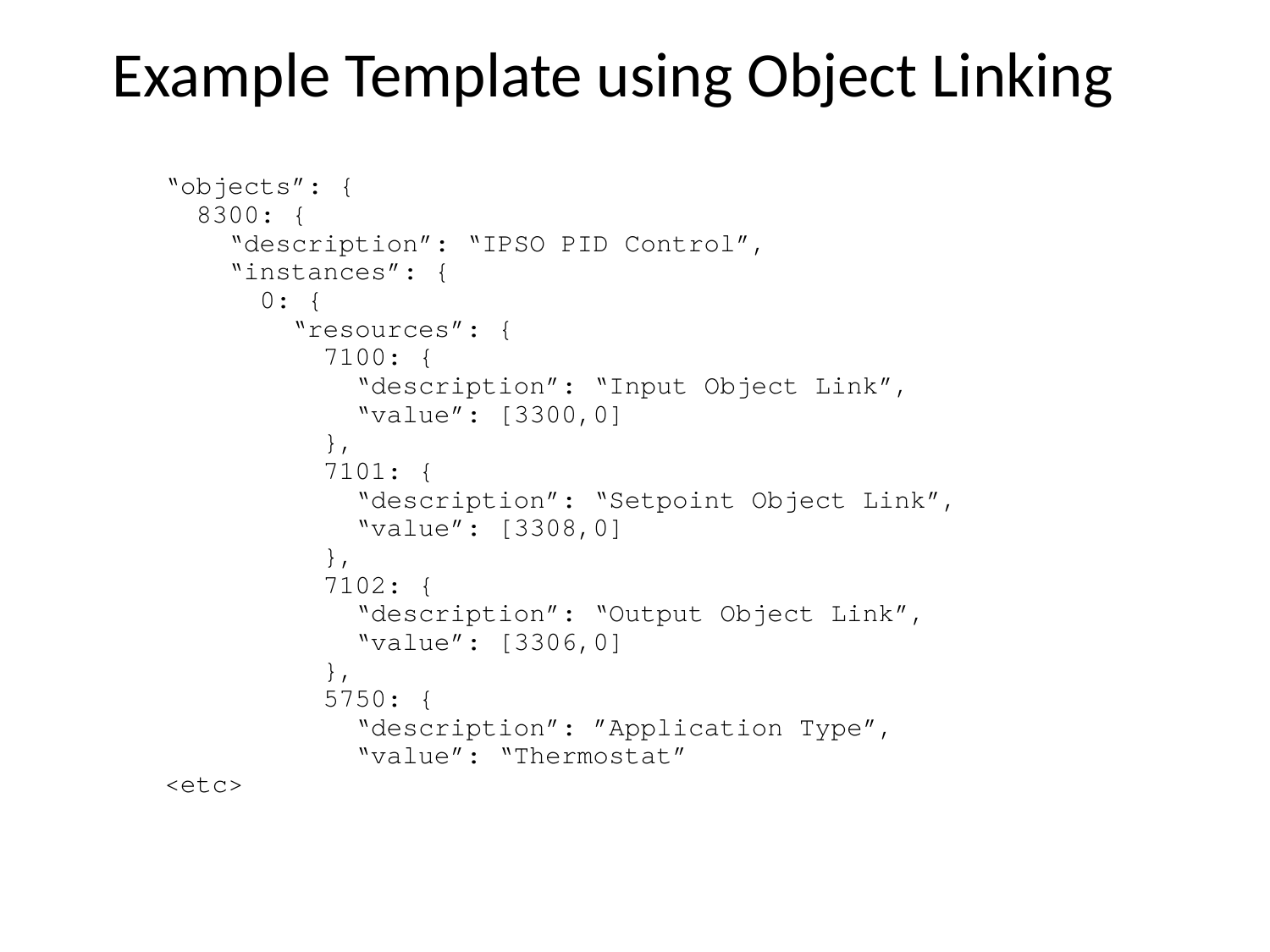

# Example Template using Object Linking
“objects”: {
  8300: {
    “description”: “IPSO PID Control”,
    “instances”: {
      0: {
        “resources”: {
          7100: {
            “description”: “Input Object Link”,
            “value”: [3300,0]
          },
          7101: {
            “description”: “Setpoint Object Link”,
            “value”: [3308,0]
          },
          7102: {
            “description”: “Output Object Link”,
            “value”: [3306,0]
          },
          5750: {
            “description”: ”Application Type”,
            “value”: “Thermostat”
<etc>